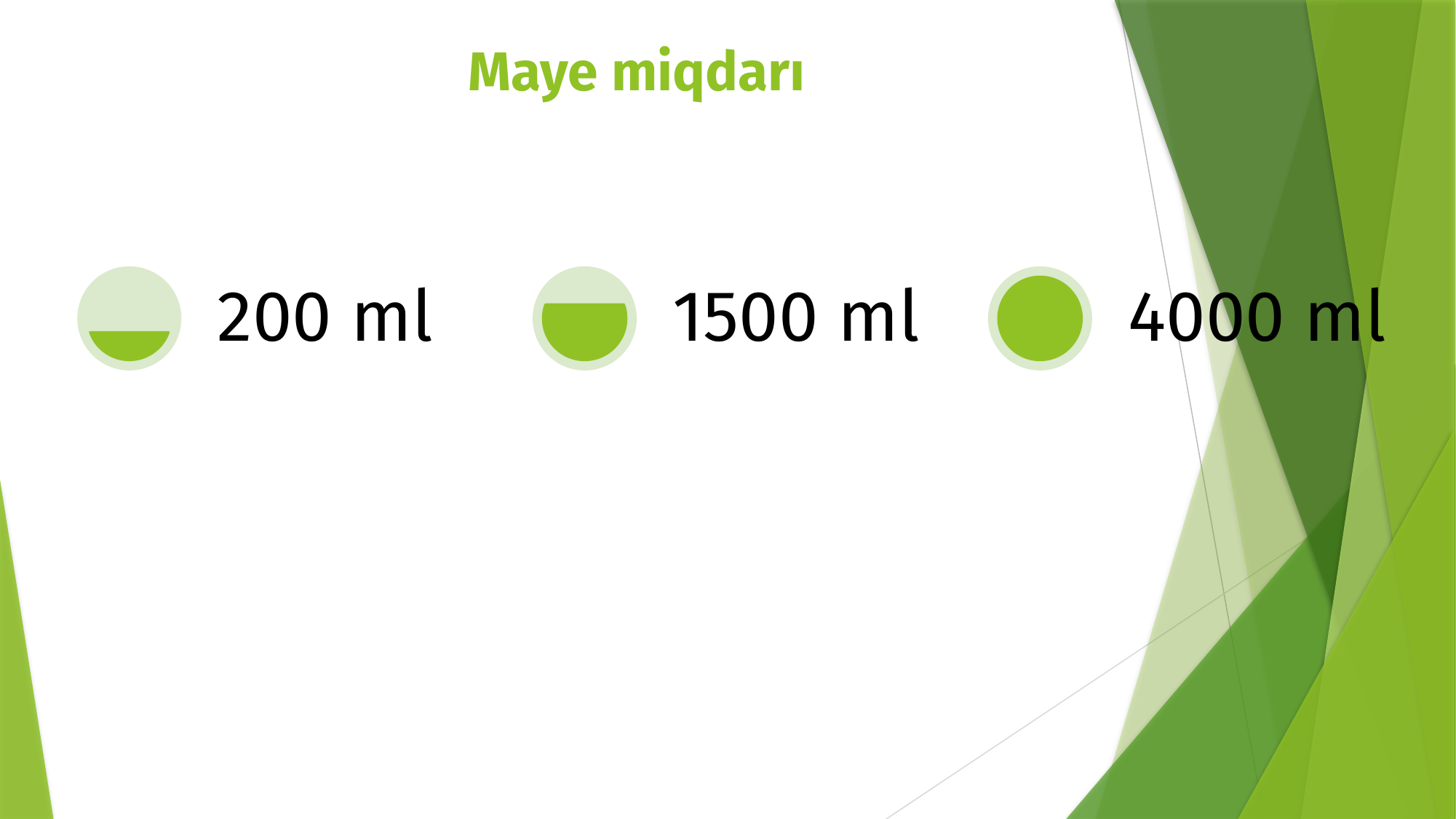

# Maye miqdarı
200 ml
1500 ml
4000 ml